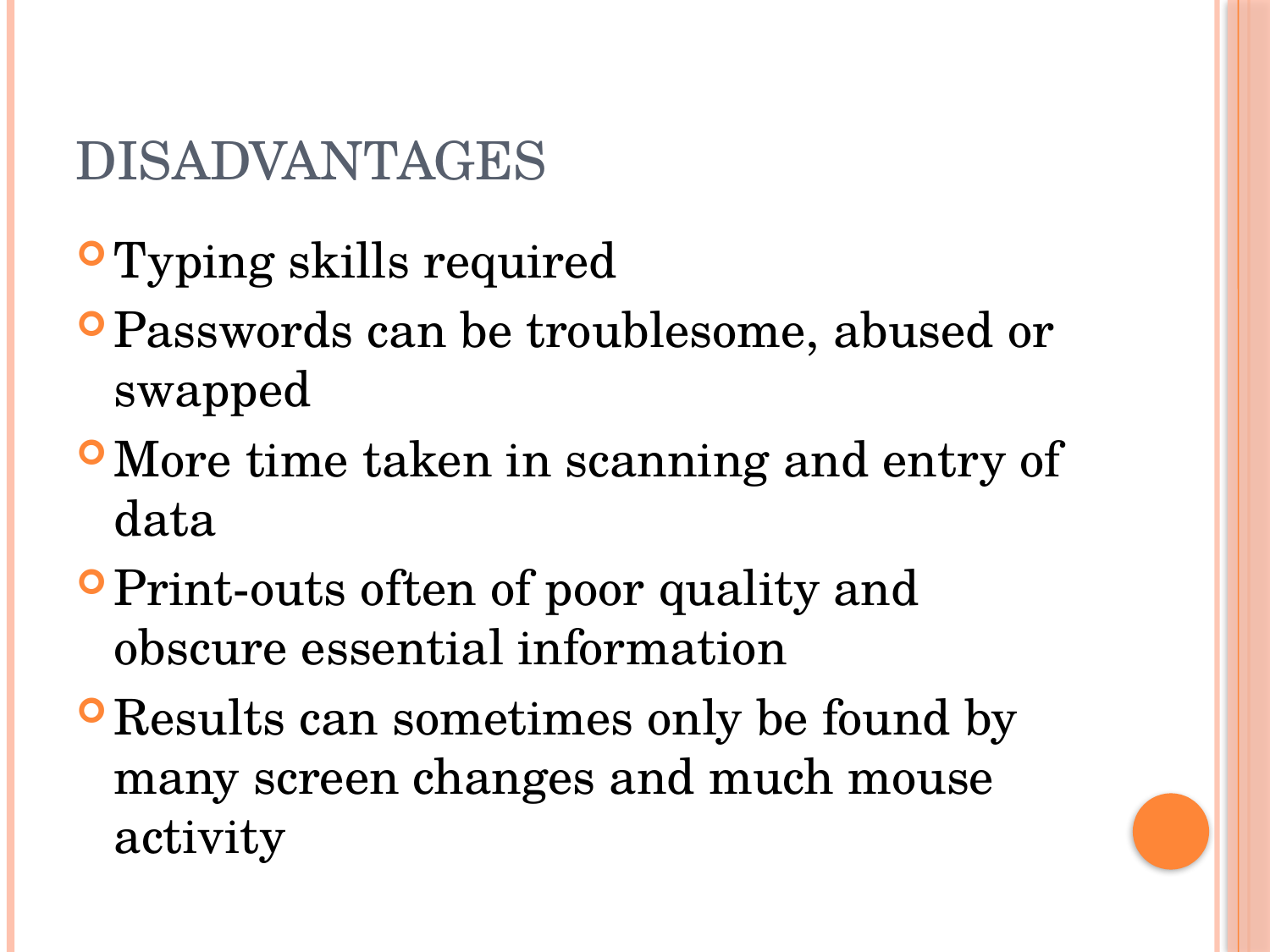

# Disadvantages
Typing skills required
Passwords can be troublesome, abused or swapped
More time taken in scanning and entry of data
Print-outs often of poor quality and obscure essential information
Results can sometimes only be found by many screen changes and much mouse activity